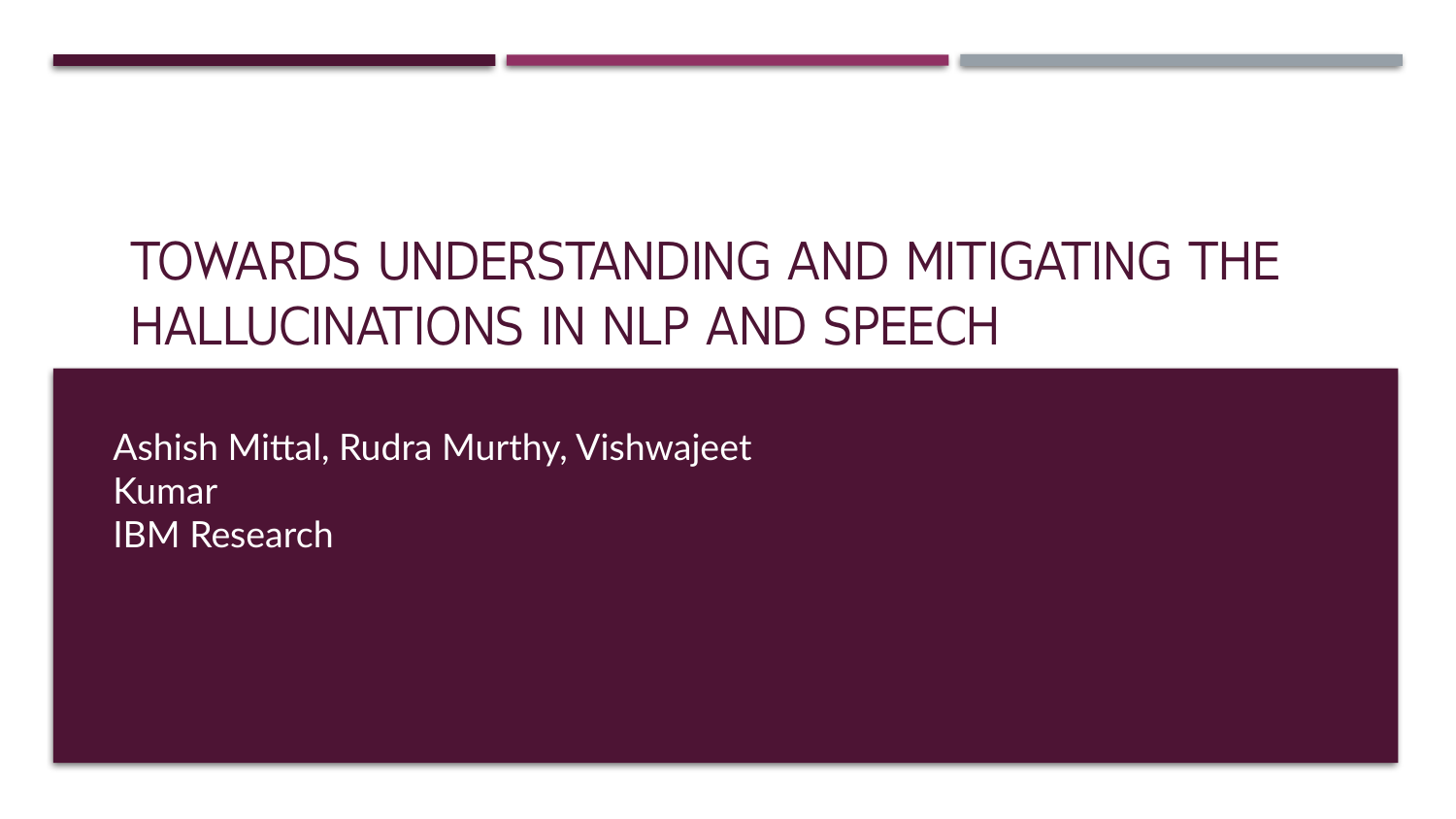

# Towards understanding and mitigating the hallucinations in NLP and Speech
Ashish Mittal, Rudra Murthy, Vishwajeet Kumar
IBM Research